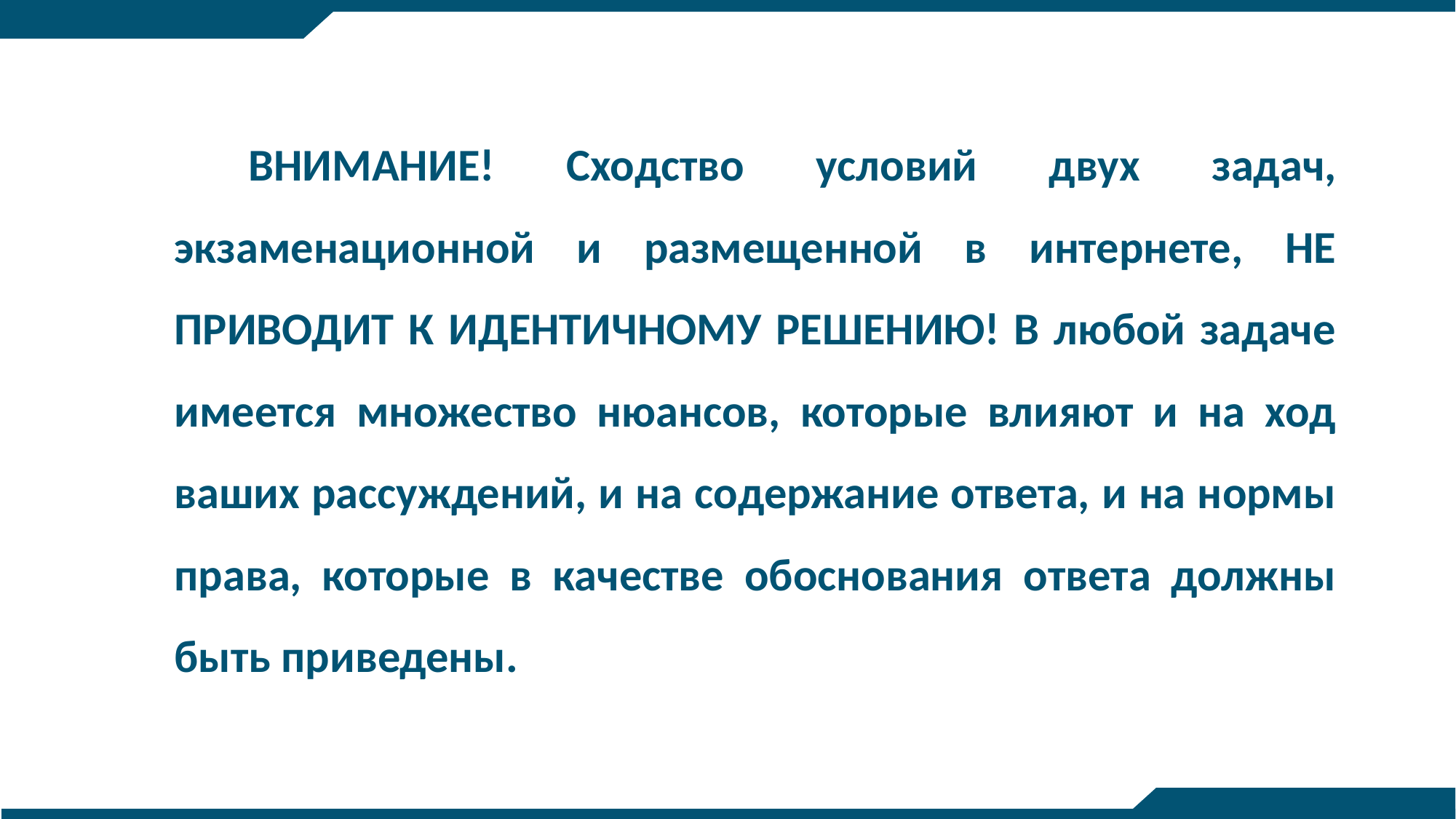

ВНИМАНИЕ! Сходство условий двух задач, экзаменационной и размещенной в интернете, НЕ ПРИВОДИТ К ИДЕНТИЧНОМУ РЕШЕНИЮ! В любой задаче имеется множество нюансов, которые влияют и на ход ваших рассуждений, и на содержание ответа, и на нормы права, которые в качестве обоснования ответа должны быть приведены.